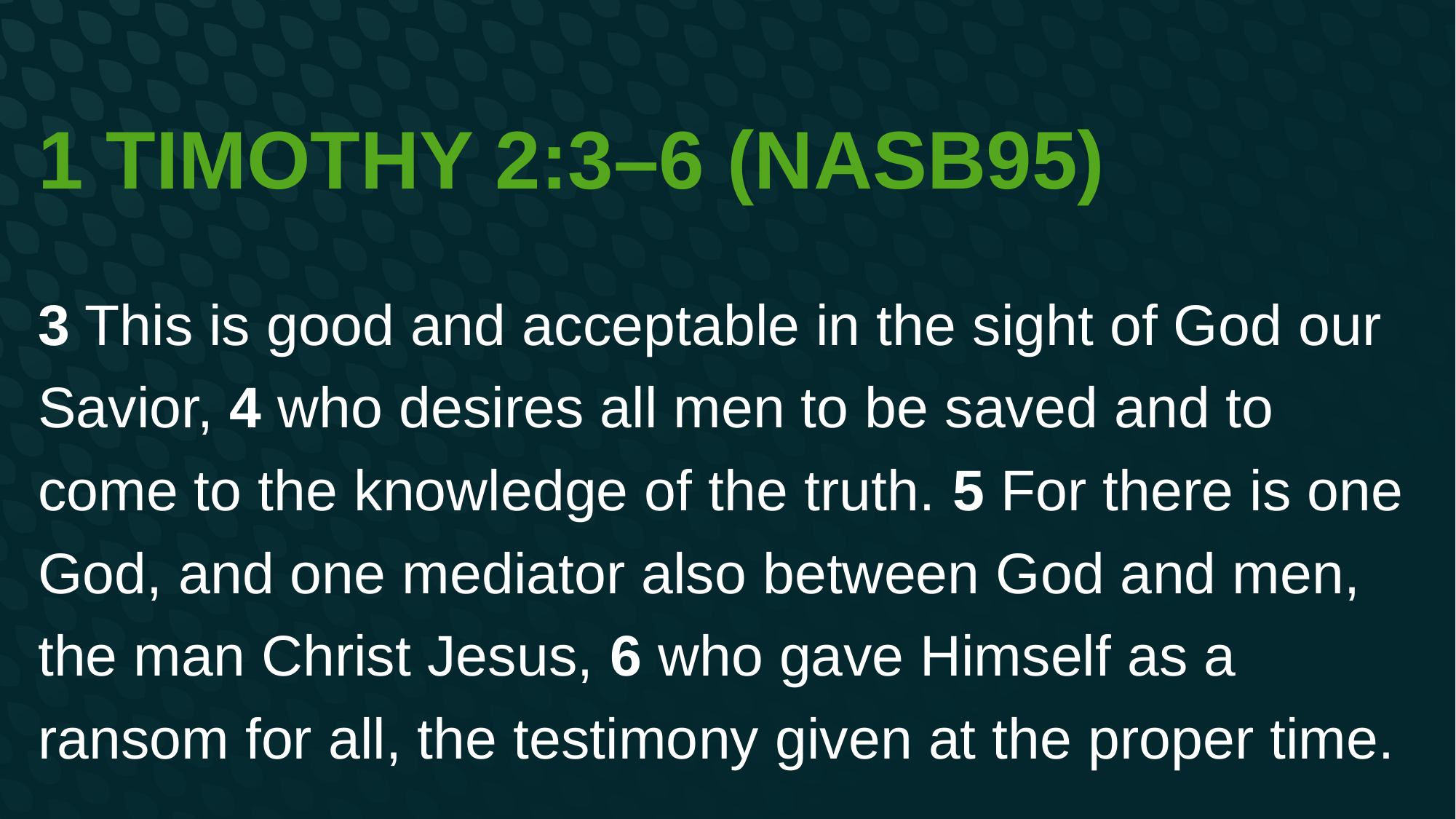

# 1 Timothy 2:3–6 (NASB95)
3 This is good and acceptable in the sight of God our Savior, 4 who desires all men to be saved and to come to the knowledge of the truth. 5 For there is one God, and one mediator also between God and men, the man Christ Jesus, 6 who gave Himself as a ransom for all, the testimony given at the proper time.